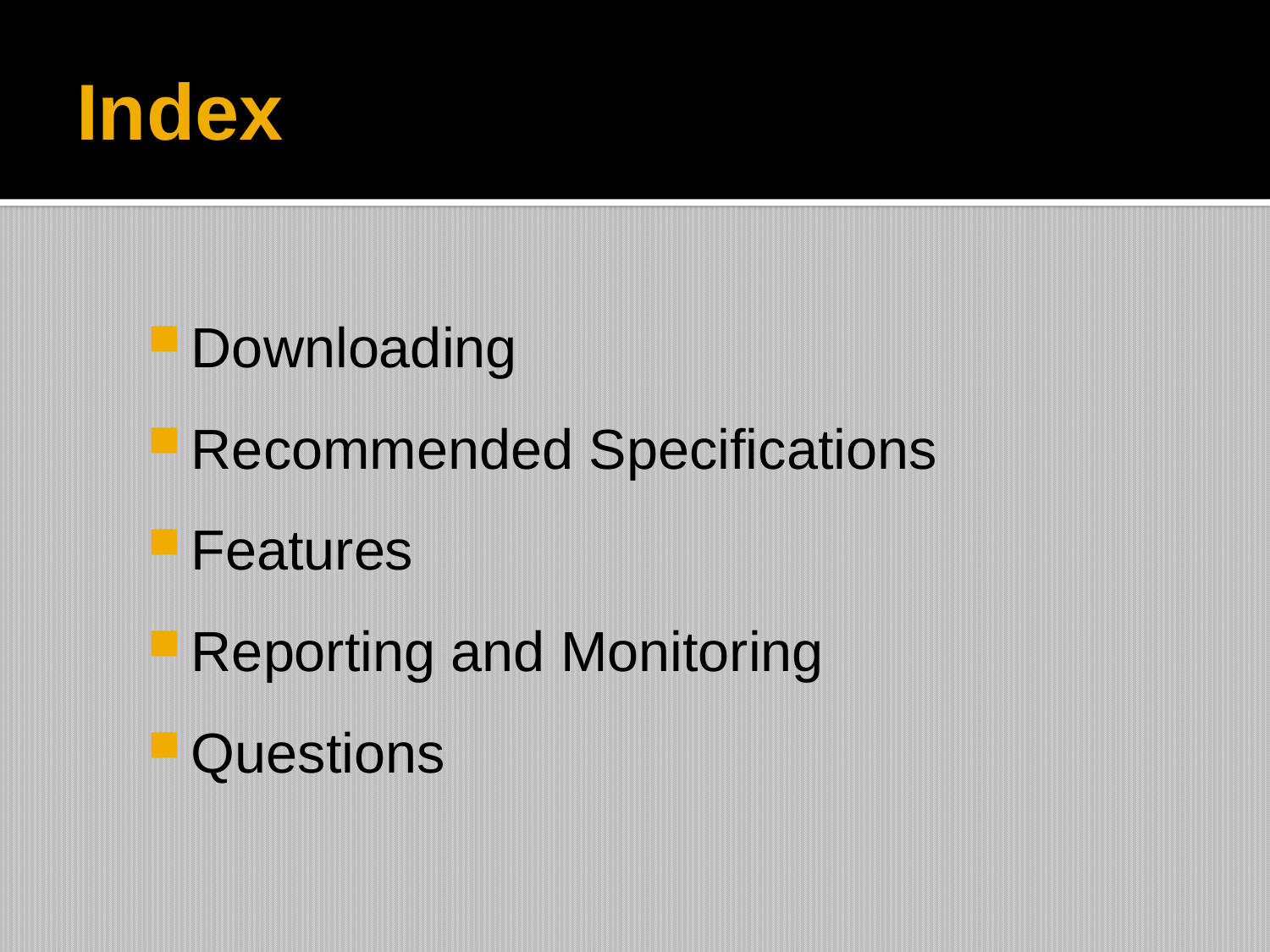

# Index
Downloading
Recommended Specifications
Features
Reporting and Monitoring
Questions